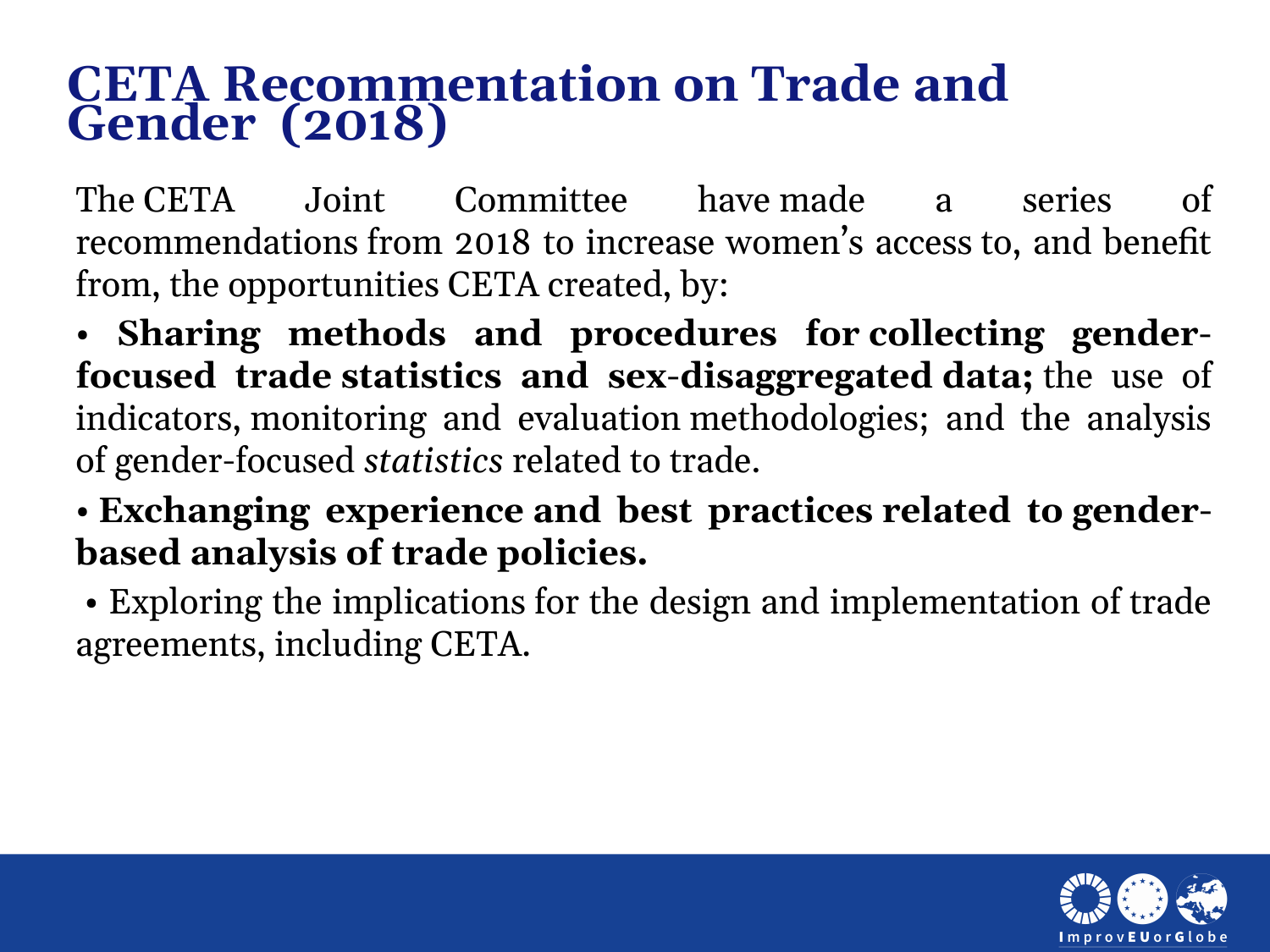

CETA Recommentation on Trade and Gender  (2018)
The CETA Joint Committee have made a series of recommendations from 2018 to increase women’s access to, and benefit from, the opportunities CETA created, by:
• Sharing methods and procedures for collecting gender-focused trade statistics and sex-disaggregated data; the use of indicators, monitoring and evaluation methodologies; and the analysis of gender-focused statistics related to trade.
• Exchanging experience and best practices related to gender-based analysis of trade policies.
 • Exploring the implications for the design and implementation of trade agreements, including CETA.